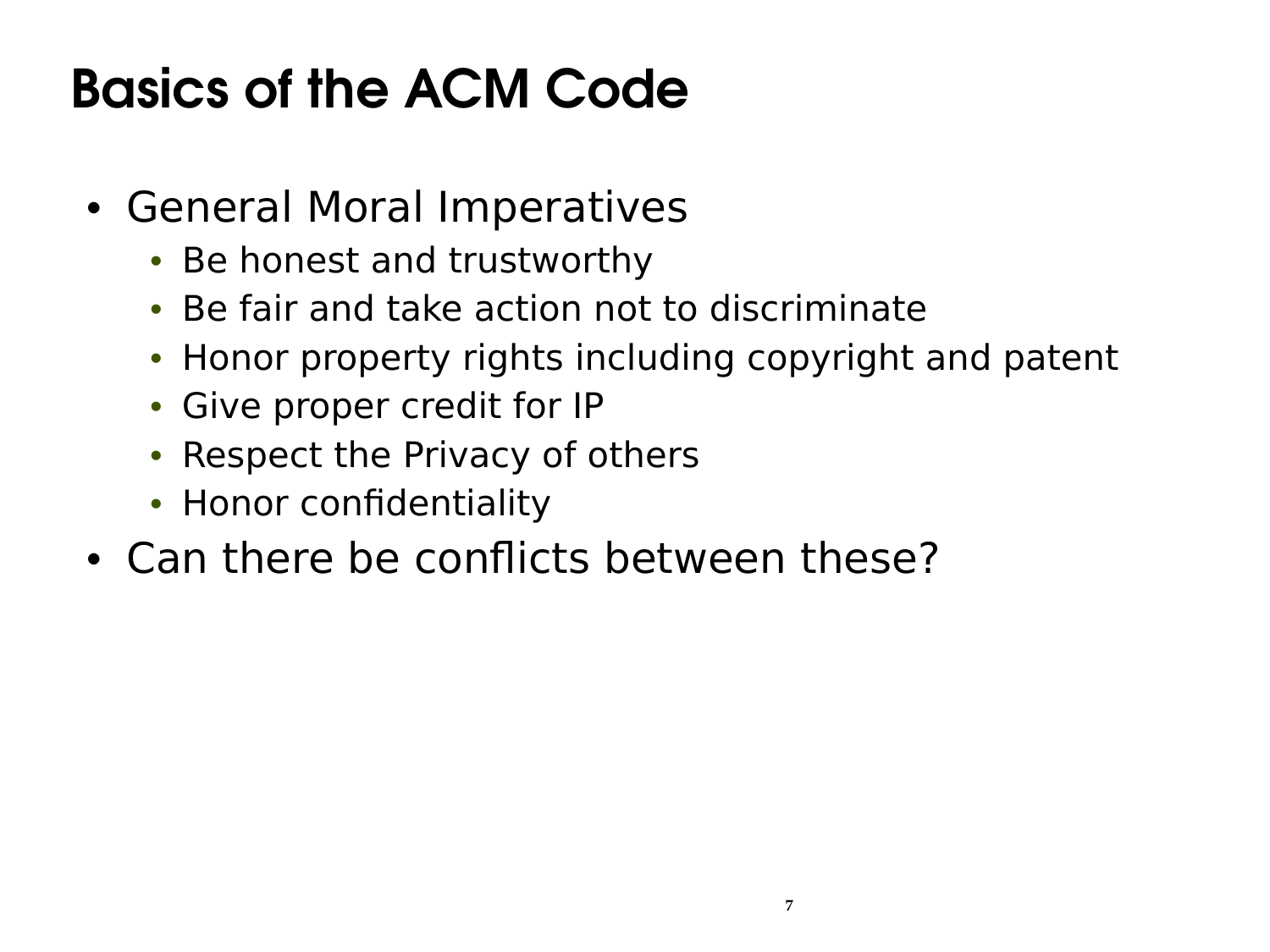

# Basics of the ACM Code
General Moral Imperatives
Be honest and trustworthy
Be fair and take action not to discriminate
Honor property rights including copyright and patent
Give proper credit for IP
Respect the Privacy of others
Honor confidentiality
Can there be conflicts between these?